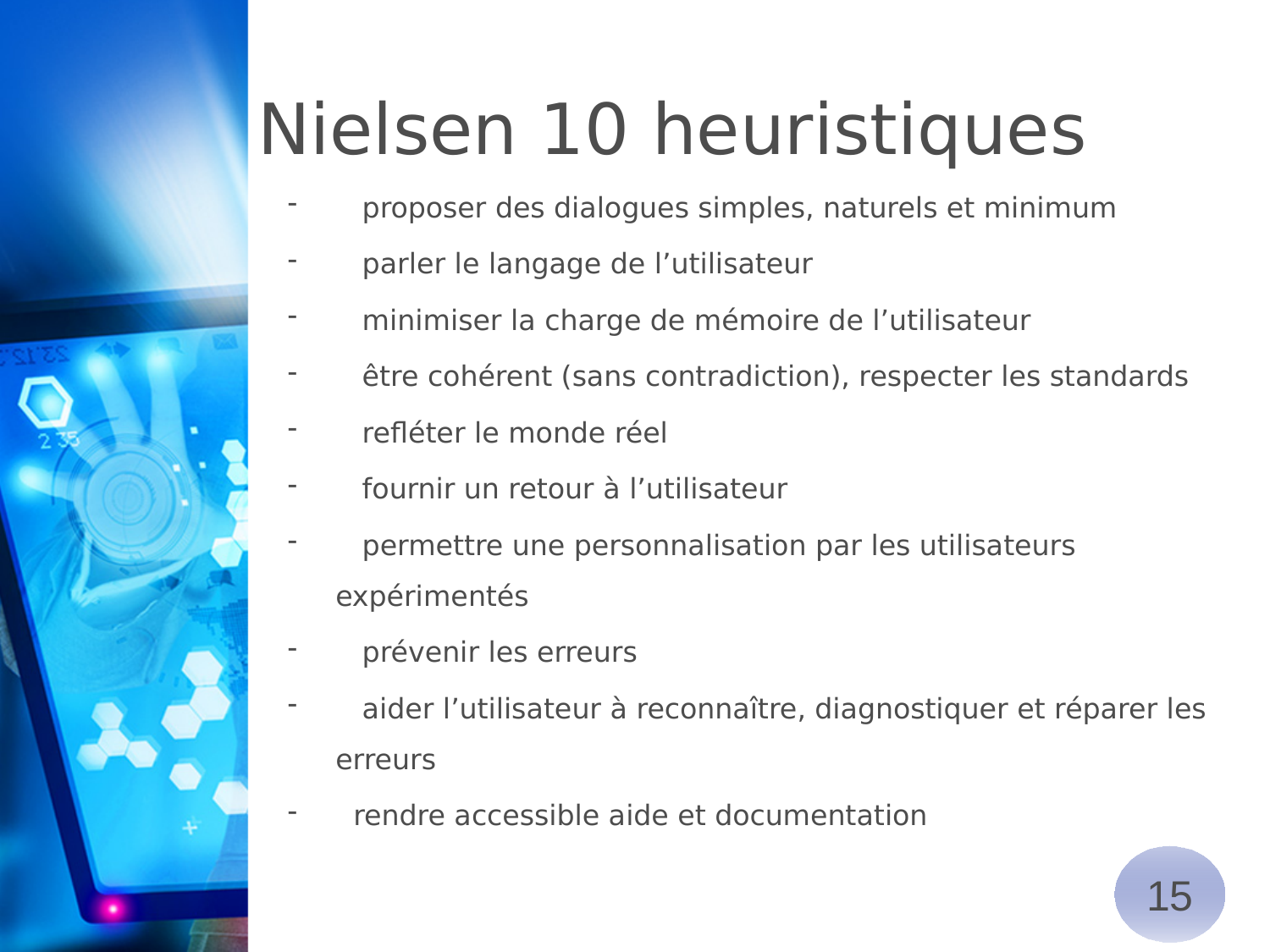

# Nielsen 10 heuristiques
   proposer des dialogues simples, naturels et minimum
   parler le langage de l’utilisateur
   minimiser la charge de mémoire de l’utilisateur
   être cohérent (sans contradiction), respecter les standards
   refléter le monde réel
   fournir un retour à l’utilisateur
   permettre une personnalisation par les utilisateurs expérimentés
   prévenir les erreurs
   aider l’utilisateur à reconnaître, diagnostiquer et réparer les erreurs
  rendre accessible aide et documentation

15